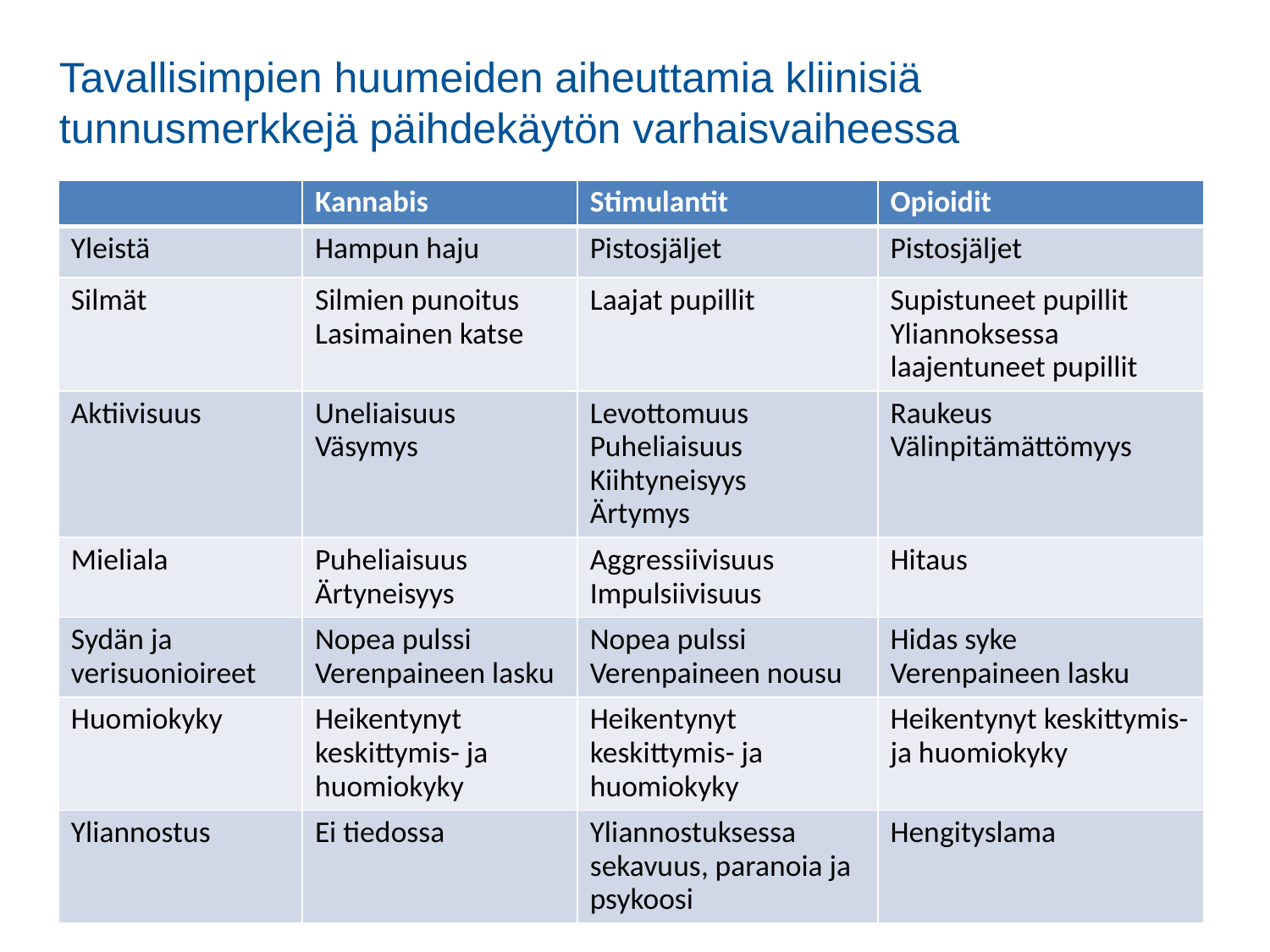

# Tavallisimpien huumeiden aiheuttamia kliinisiä tunnusmerkkejä päihdekäytön varhaisvaiheessa
|  | Kannabis | Stimulantit | Opioidit |
| --- | --- | --- | --- |
| Yleistä | Hampun haju | Pistosjäljet | Pistosjäljet |
| Silmät | Silmien punoitus Lasimainen katse | Laajat pupillit | Supistuneet pupillit Yliannoksessa laajentuneet pupillit |
| Aktiivisuus | Uneliaisuus Väsymys | Levottomuus Puheliaisuus Kiihtyneisyys Ärtymys | Raukeus Välinpitämättömyys |
| Mieliala | Puheliaisuus Ärtyneisyys | Aggressiivisuus Impulsiivisuus | Hitaus |
| Sydän ja verisuonioireet | Nopea pulssi Verenpaineen lasku | Nopea pulssi Verenpaineen nousu | Hidas syke Verenpaineen lasku |
| Huomiokyky | Heikentynyt keskittymis- ja huomiokyky | Heikentynyt keskittymis- ja huomiokyky | Heikentynyt keskittymis- ja huomiokyky |
| Yliannostus | Ei tiedossa | Yliannostuksessa sekavuus, paranoia ja psykoosi | Hengityslama |